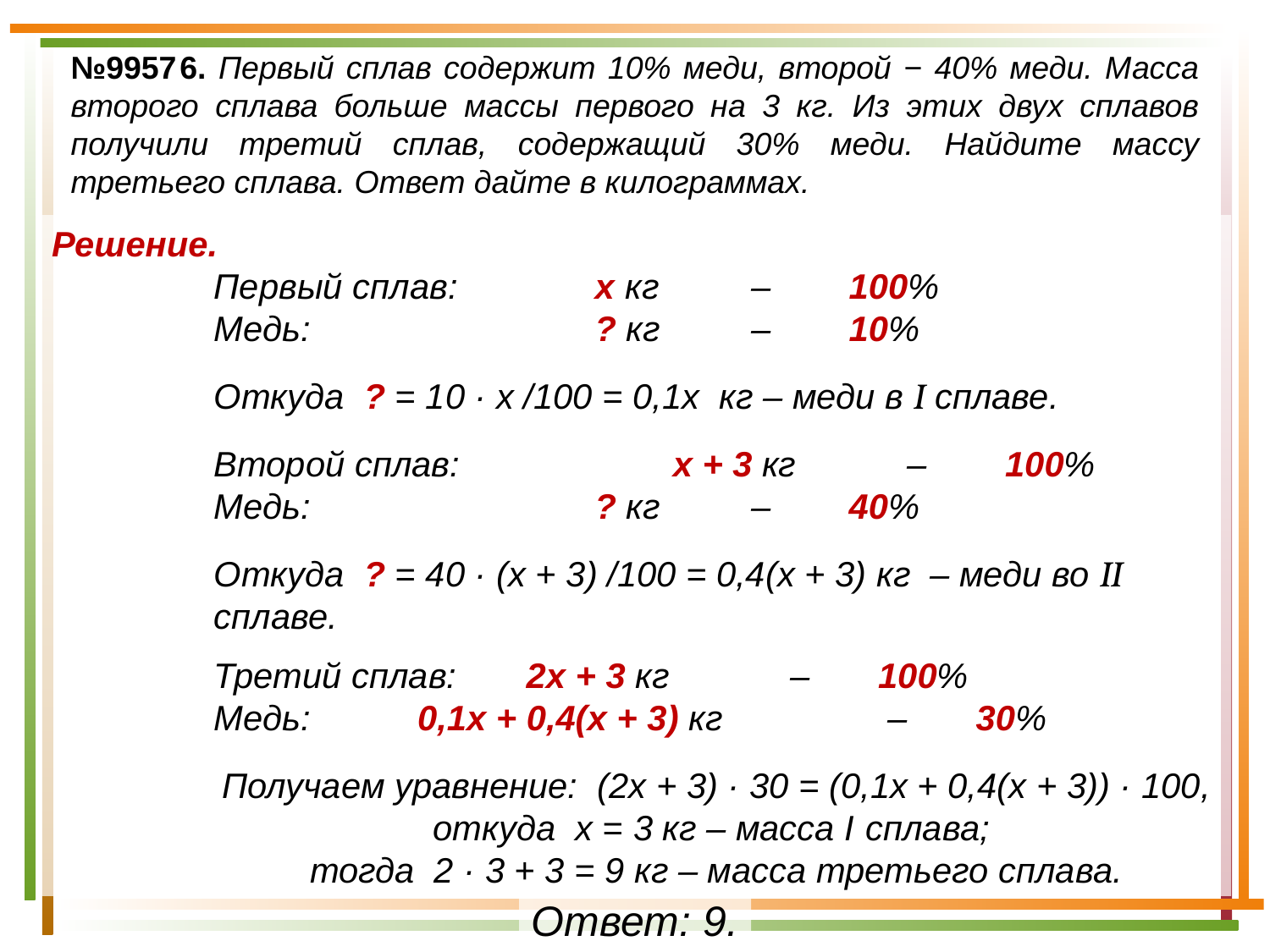

№99576. Первый сплав содержит 10% меди, второй − 40% меди. Масса второго сплава больше массы первого на 3 кг. Из этих двух сплавов получили третий сплав, содержащий 30% меди. Найдите массу третьего сплава. Ответ дайте в килограммах.
Решение.
Первый сплав:		х кг	   –	100%
Медь:			? кг	   –	10%

Откуда  ? = 10 · х /100 = 0,1х  кг – меди в I сплаве.

Второй сплав:  	        х + 3 кг	      –	   100%
Медь:			? кг	   –	40%

Откуда  ? = 40 · (х + 3) /100 = 0,4(х + 3) кг  – меди во II сплаве.

Третий сплав:	      2х + 3 кг	       –	   100%
Медь:           0,1х + 0,4(х + 3) кг	    –	30%

Получаем уравнение:  (2х + 3) · 30 = (0,1х + 0,4(х + 3)) · 100,
откуда  х = 3 кг – масса I сплава;
тогда  2 · 3 + 3 = 9 кг – масса третьего сплава.
Ответ: 9.